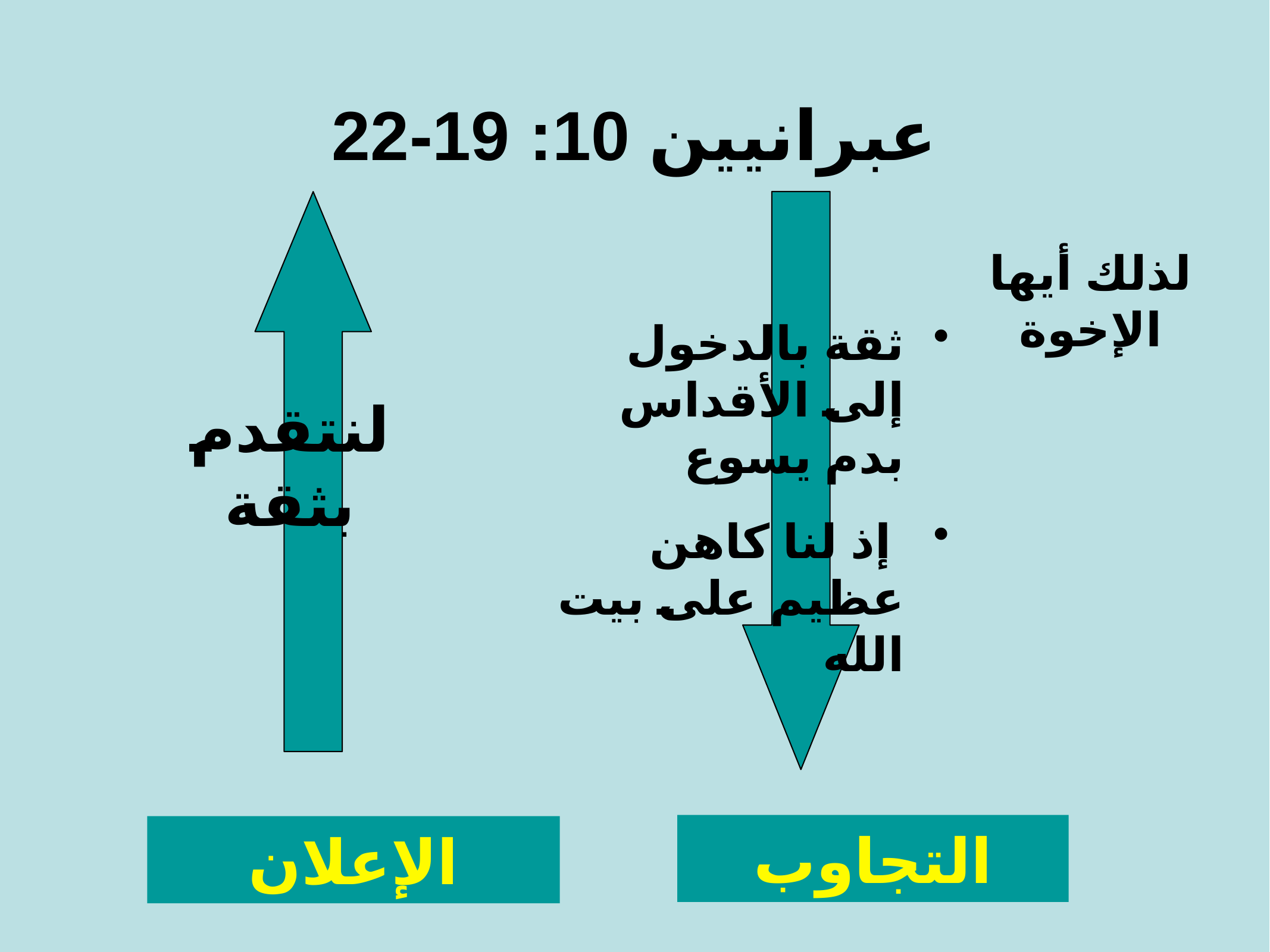

عبرانيين 10: 19-22

لذلك أيها الإخوة
ثقة بالدخول إلى الأقداس بدم يسوع
 إذ لنا كاهن عظيم على بيت الله
لنتقدم بثقة
التجاوب
الإعلان